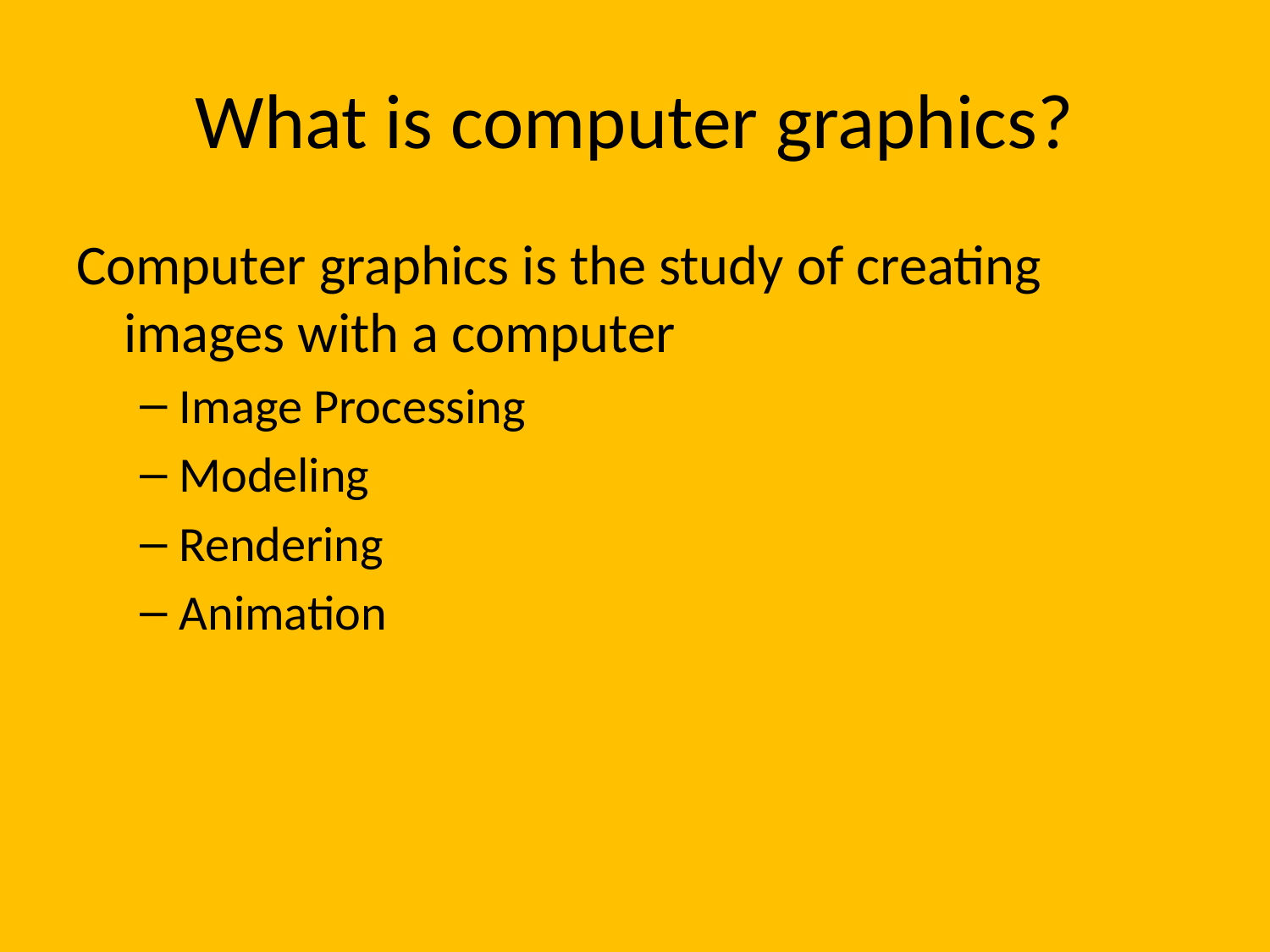

# What is computer graphics?
Computer graphics is the study of creating images with a computer
Image Processing
Modeling
Rendering
Animation